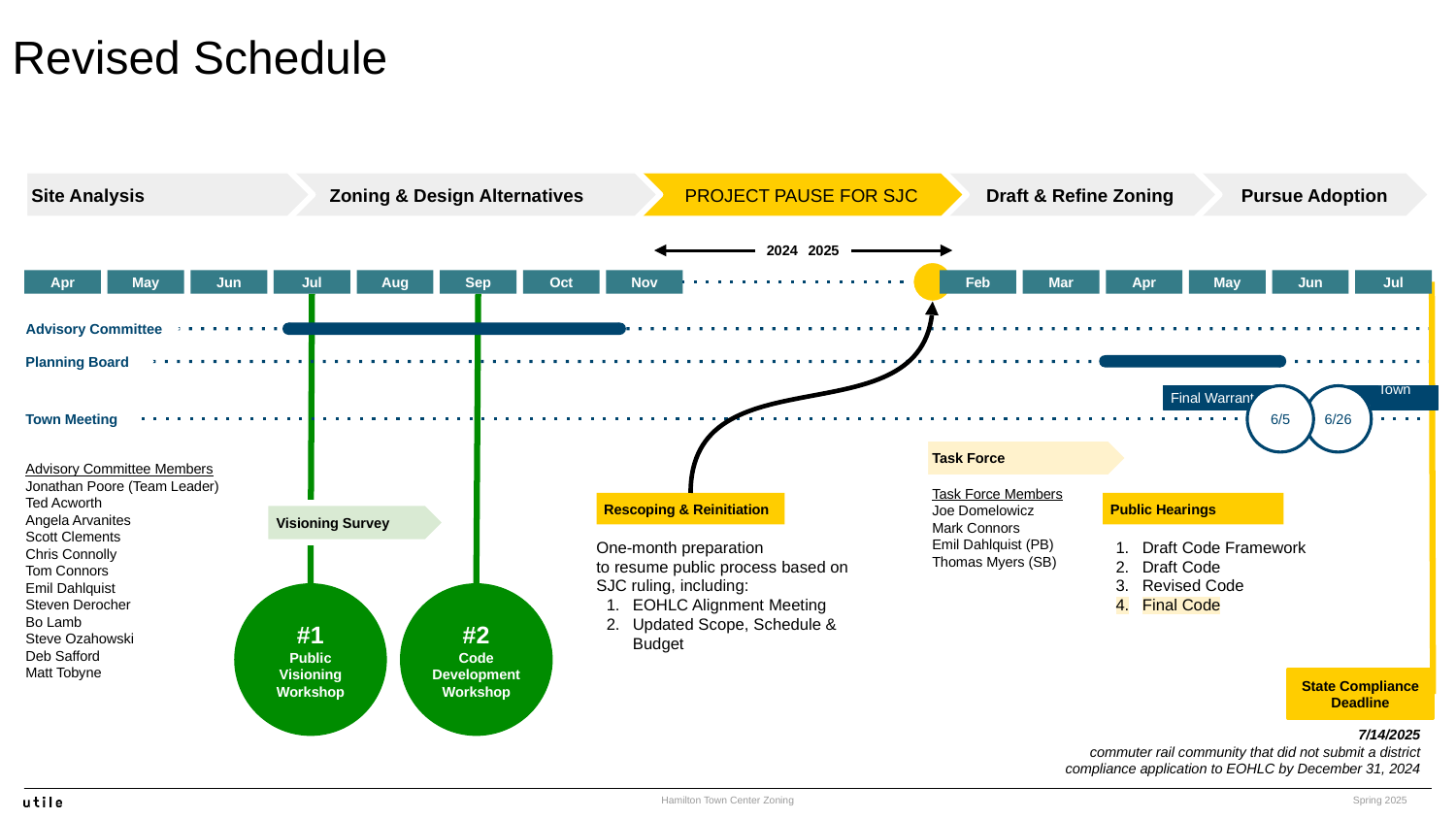

# Revised Schedule
Site Analysis
  Zoning & Design Alternatives
PROJECT PAUSE FOR SJC
Draft & Refine Zoning
Pursue Adoption
2024
2025

Apr
May
Jun
Jul
Aug
Sep
Oct
Nov
Feb
Mar
Apr
May
Jun
Jul
Advisory Committee

Planning Board

Final Warrant
6/5
6/26
         Town Vote
Town Meeting
Task Force
Advisory Committee Members
Jonathan Poore (Team Leader)
Ted Acworth
Angela Arvanites
Scott Clements
Chris Connolly
Tom Connors
Emil Dahlquist
Steven Derocher
Bo Lamb
Steve Ozahowski
Deb Safford
Matt Tobyne
Task Force Members
Joe Domelowicz
Mark Connors
Emil Dahlquist (PB)
Thomas Myers (SB)
Rescoping & Reinitiation
Public Hearings
 Visioning Survey
One-month preparation
to resume public process based on SJC ruling, including:
EOHLC Alignment Meeting
Updated Scope, Schedule & Budget
Draft Code Framework
Draft Code
Revised Code
Final Code
#1
Public Visioning Workshop
#2
Code Development Workshop
State Compliance Deadline
7/14/2025
commuter rail community that did not submit a district compliance application to EOHLC by December 31, 2024